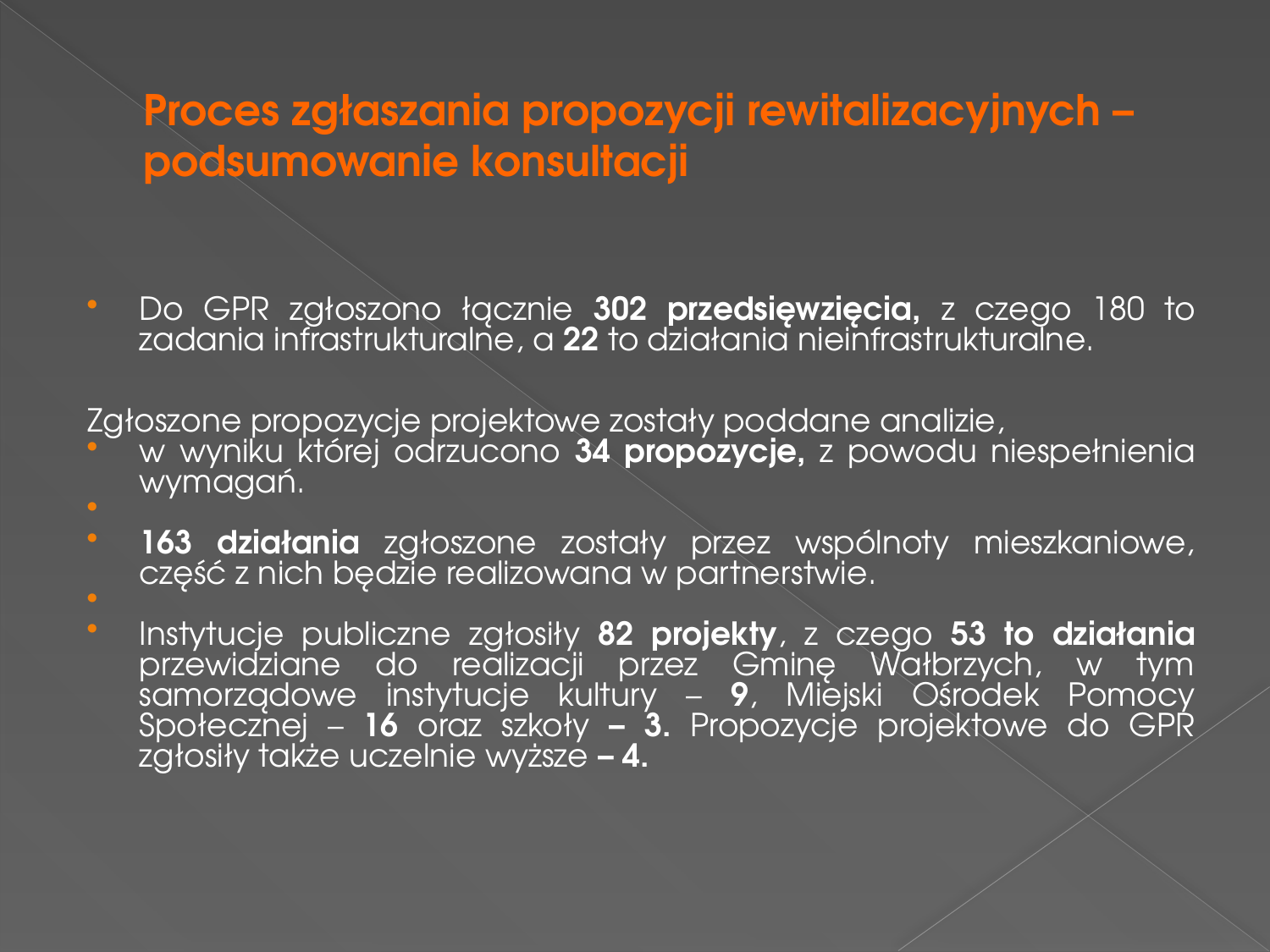

Proces zgłaszania propozycji rewitalizacyjnych – podsumowanie konsultacji

Do GPR zgłoszono łącznie 302 przedsięwzięcia, z czego 180 to zadania infrastrukturalne, a 22 to działania nieinfrastrukturalne.

Zgłoszone propozycje projektowe zostały poddane analizie,
w wyniku której odrzucono 34 propozycje, z powodu niespełnienia wymagań.

163 działania zgłoszone zostały przez wspólnoty mieszkaniowe, część z nich będzie realizowana w partnerstwie.

Instytucje publiczne zgłosiły 82 projekty, z czego 53 to działania przewidziane do realizacji przez Gminę Wałbrzych, w tym samorządowe instytucje kultury – 9, Miejski Ośrodek Pomocy Społecznej – 16 oraz szkoły – 3. Propozycje projektowe do GPR zgłosiły także uczelnie wyższe – 4.